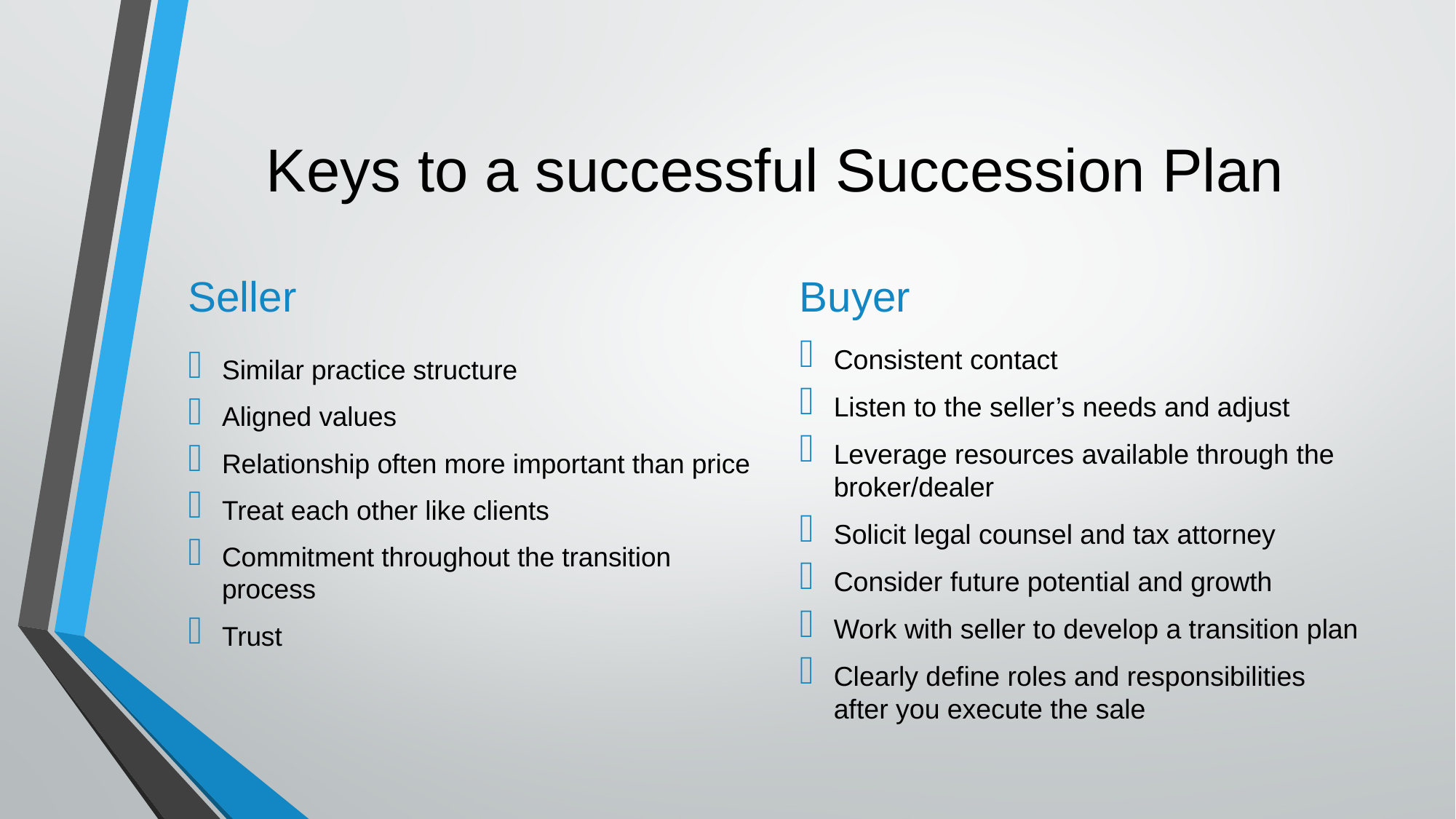

# Keys to a successful Succession Plan
Seller
Buyer
Consistent contact
Listen to the seller’s needs and adjust
Leverage resources available through the broker/dealer
Solicit legal counsel and tax attorney
Consider future potential and growth
Work with seller to develop a transition plan
Clearly define roles and responsibilities after you execute the sale
Similar practice structure
Aligned values
Relationship often more important than price
Treat each other like clients
Commitment throughout the transition process
Trust